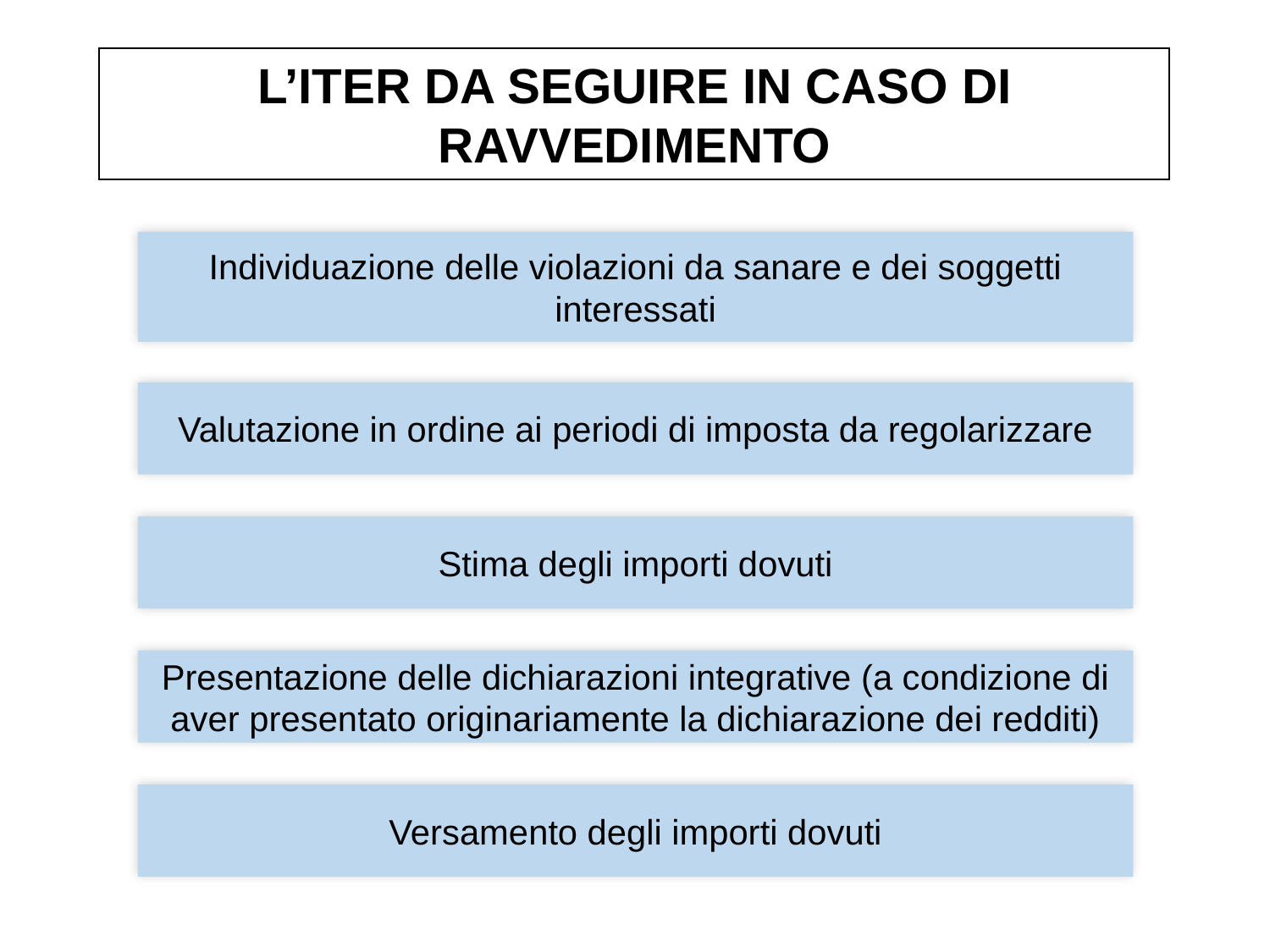

L’ITER DA SEGUIRE IN CASO DI RAVVEDIMENTO
Individuazione delle violazioni da sanare e dei soggetti interessati
Valutazione in ordine ai periodi di imposta da regolarizzare
Stima degli importi dovuti
Presentazione delle dichiarazioni integrative (a condizione di aver presentato originariamente la dichiarazione dei redditi)
Versamento degli importi dovuti